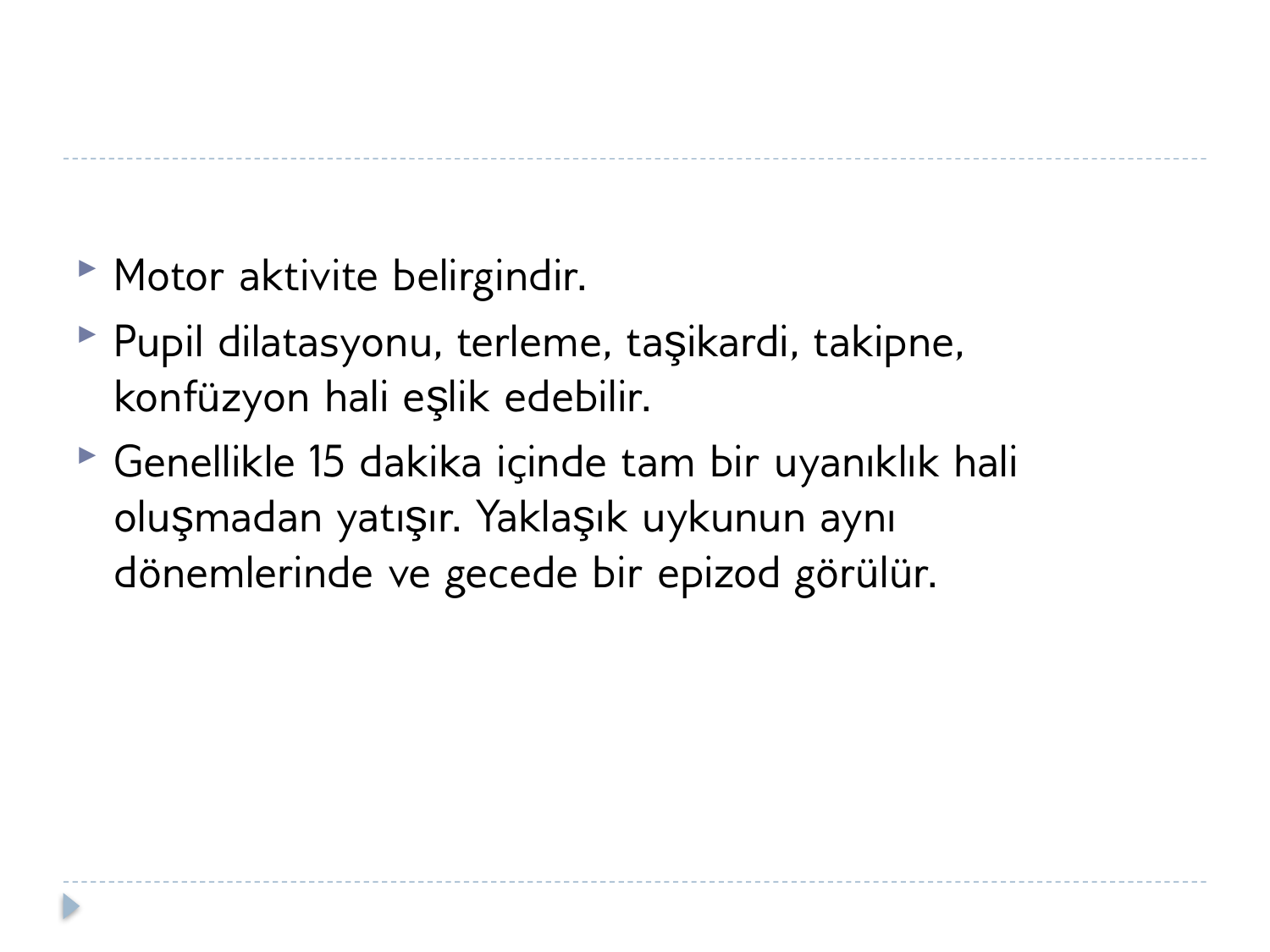

#
Motor aktivite belirgindir.
Pupil dilatasyonu, terleme, taşikardi, takipne, konfüzyon hali eşlik edebilir.
Genellikle 15 dakika içinde tam bir uyanıklık hali oluşmadan yatışır. Yaklaşık uykunun aynı dönemlerinde ve gecede bir epizod görülür.